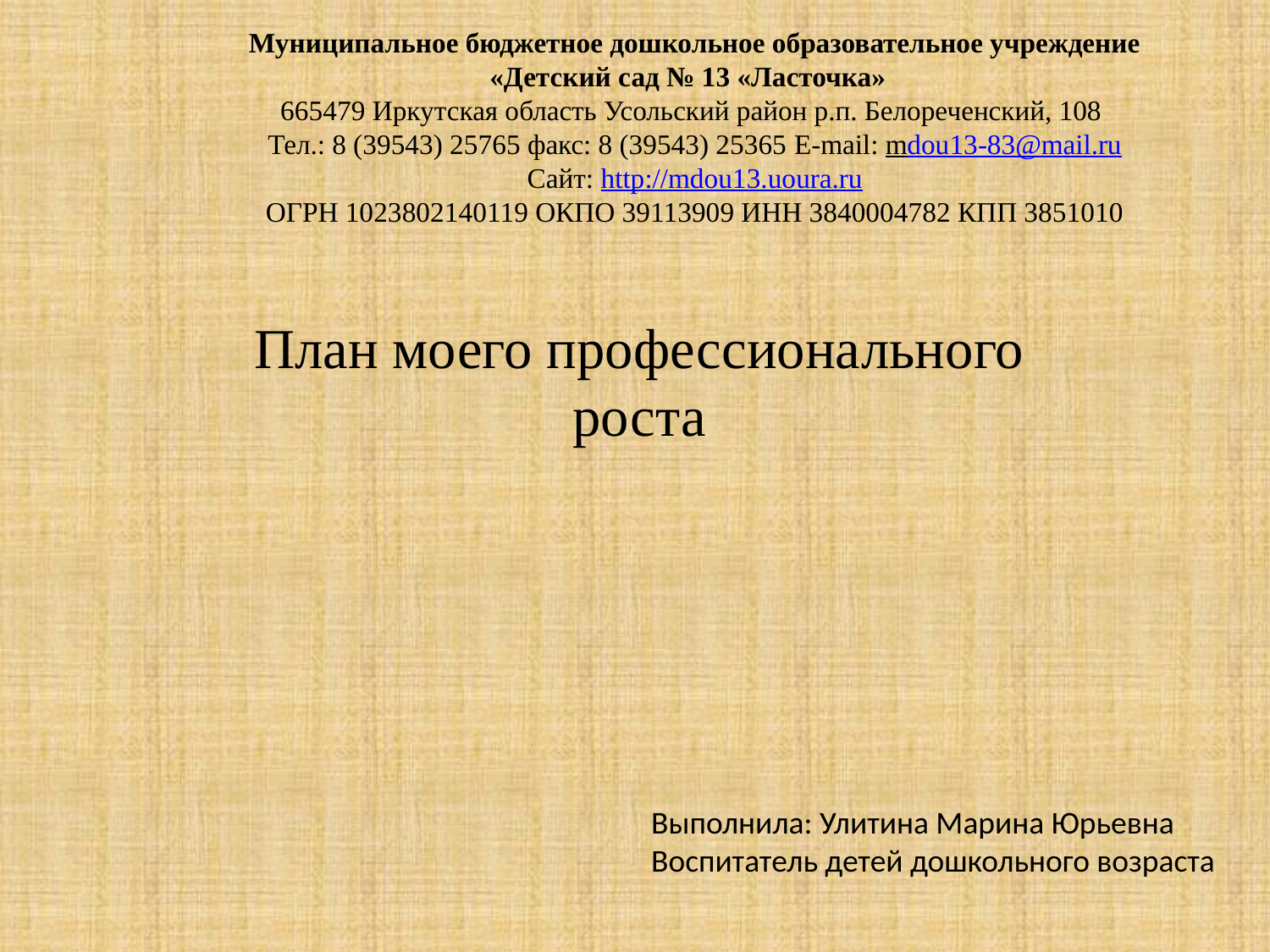

# Муниципальное бюджетное дошкольное образовательное учреждение «Детский сад № 13 «Ласточка» 665479 Иркутская область Усольский район р.п. Белореченский, 108 Тел.: 8 (39543) 25765 факс: 8 (39543) 25365 E-mail: mdou13-83@mail.ru Сайт: http://mdou13.uoura.ru ОГРН 1023802140119 ОКПО 39113909 ИНН 3840004782 КПП 3851010
План моего профессионального роста
Выполнила: Улитина Марина Юрьевна
Воспитатель детей дошкольного возраста